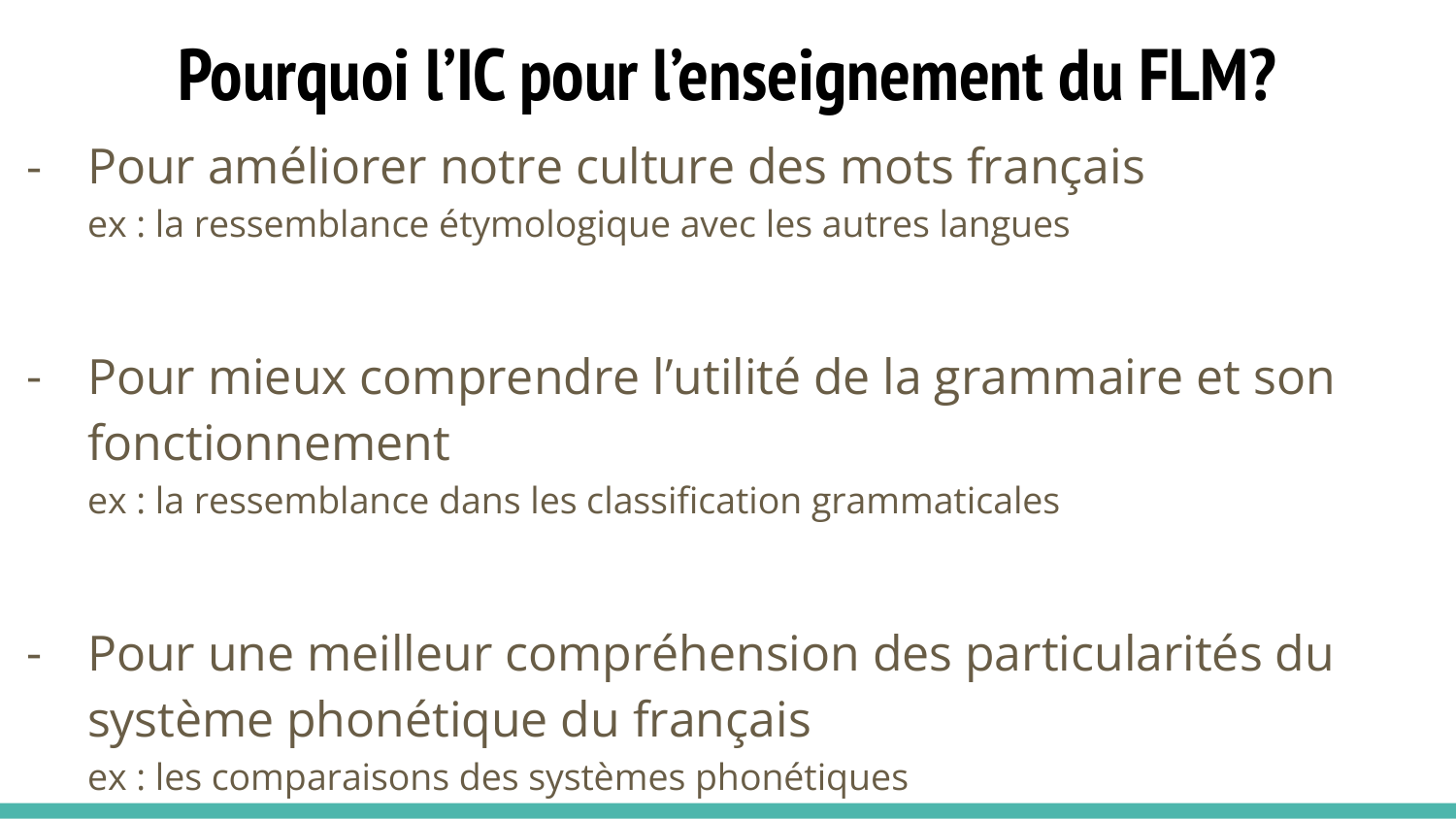

# Pourquoi l’IC pour l’enseignement du FLM?
Pour améliorer notre culture des mots français
ex : la ressemblance étymologique avec les autres langues

Pour mieux comprendre l’utilité de la grammaire et son fonctionnement
ex : la ressemblance dans les classification grammaticales

Pour une meilleur compréhension des particularités du système phonétique du français
ex : les comparaisons des systèmes phonétiques